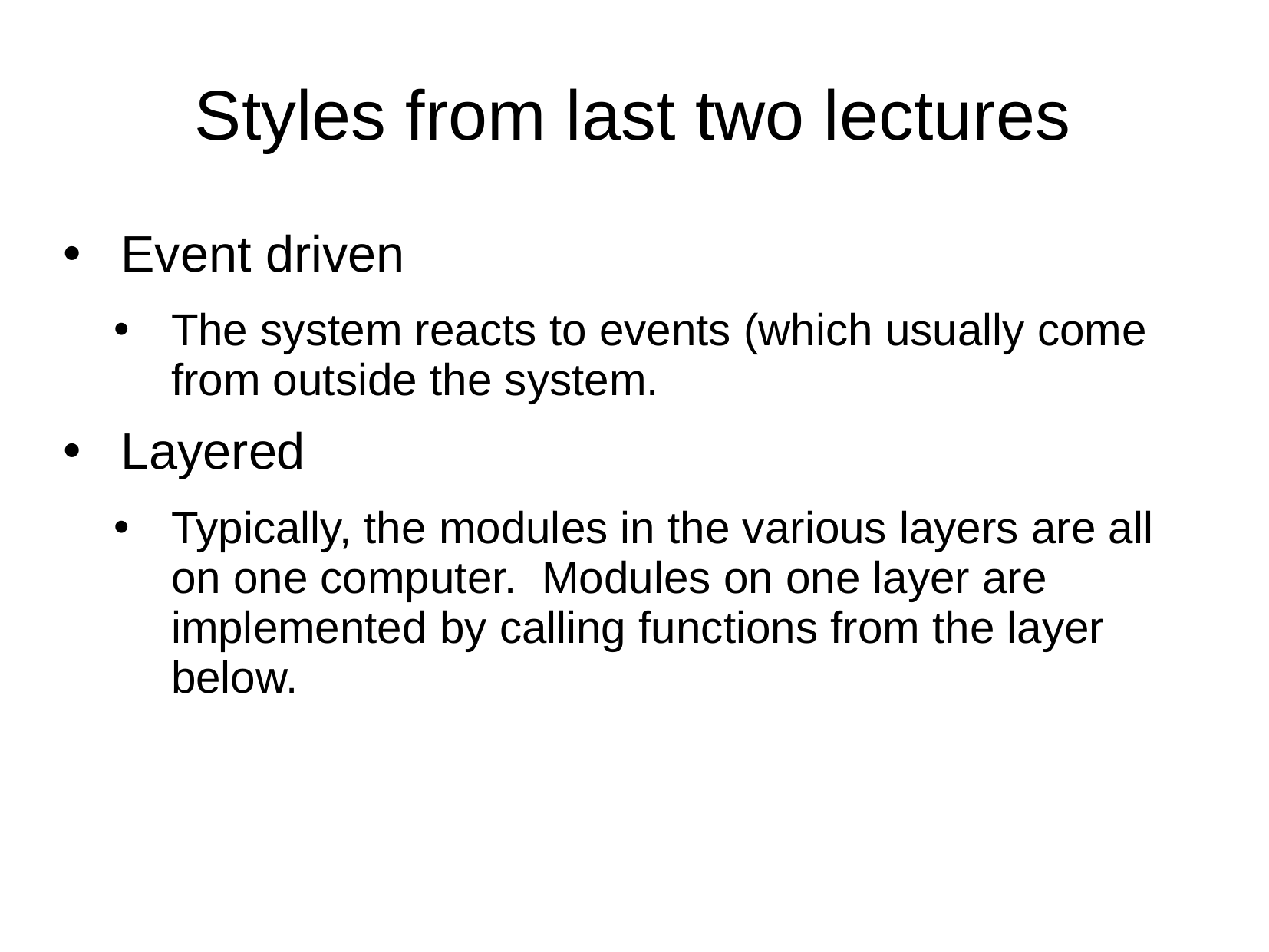

# Styles from last two lectures
Event driven
The system reacts to events (which usually come from outside the system.
Layered
Typically, the modules in the various layers are all on one computer.  Modules on one layer are implemented by calling functions from the layer below.